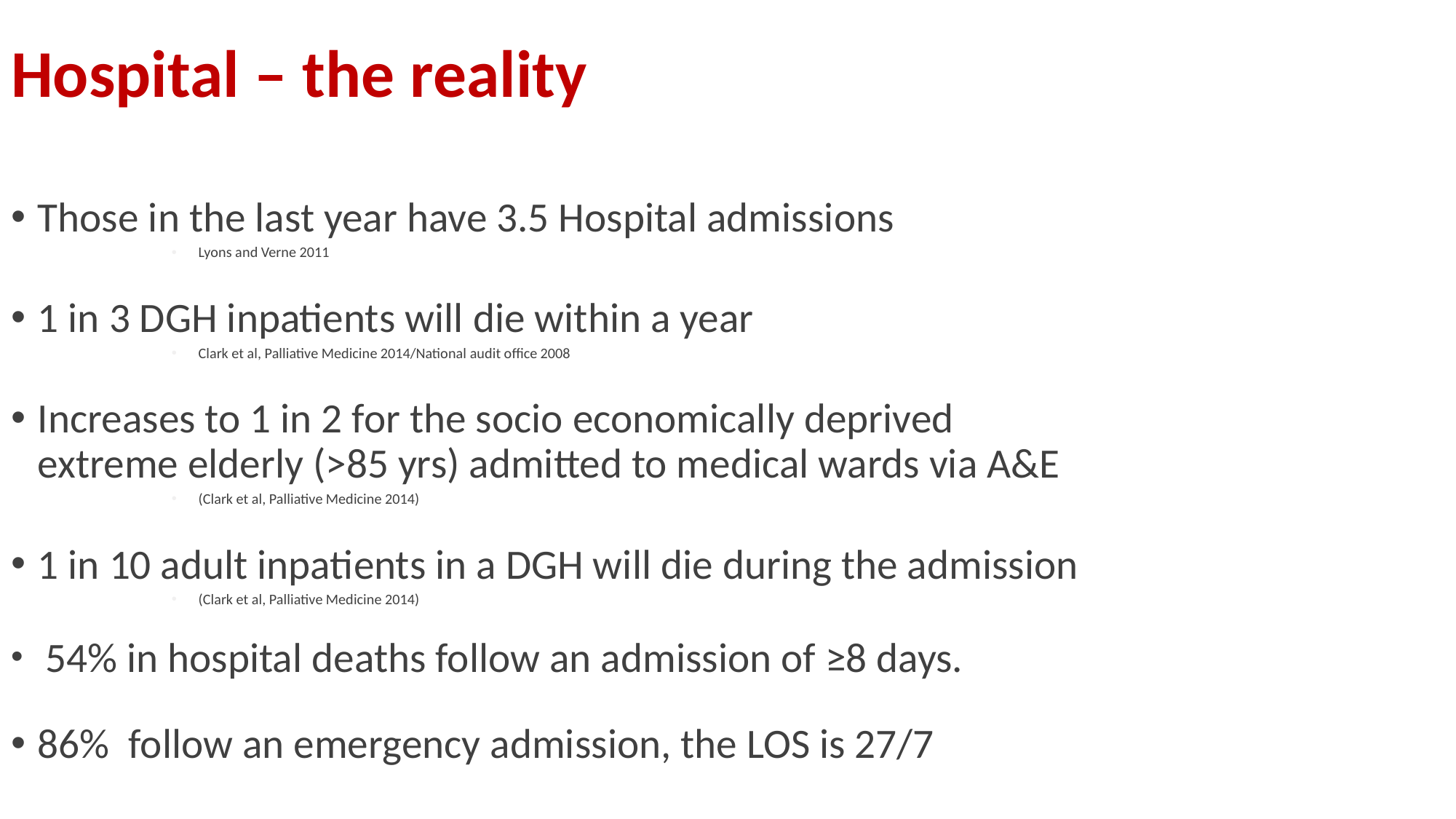

Hospital – the reality

Those in the last year have 3.5 Hospital admissions
Lyons and Verne 2011

1 in 3 DGH inpatients will die within a year
Clark et al, Palliative Medicine 2014/National audit office 2008

Increases to 1 in 2 for the socio economically deprived extreme elderly (>85 yrs) admitted to medical wards via A&E
(Clark et al, Palliative Medicine 2014)

1 in 10 adult inpatients in a DGH will die during the admission
(Clark et al, Palliative Medicine 2014)

 54% in hospital deaths follow an admission of ≥8 days.

86%  follow an emergency admission, the LOS is 27/7